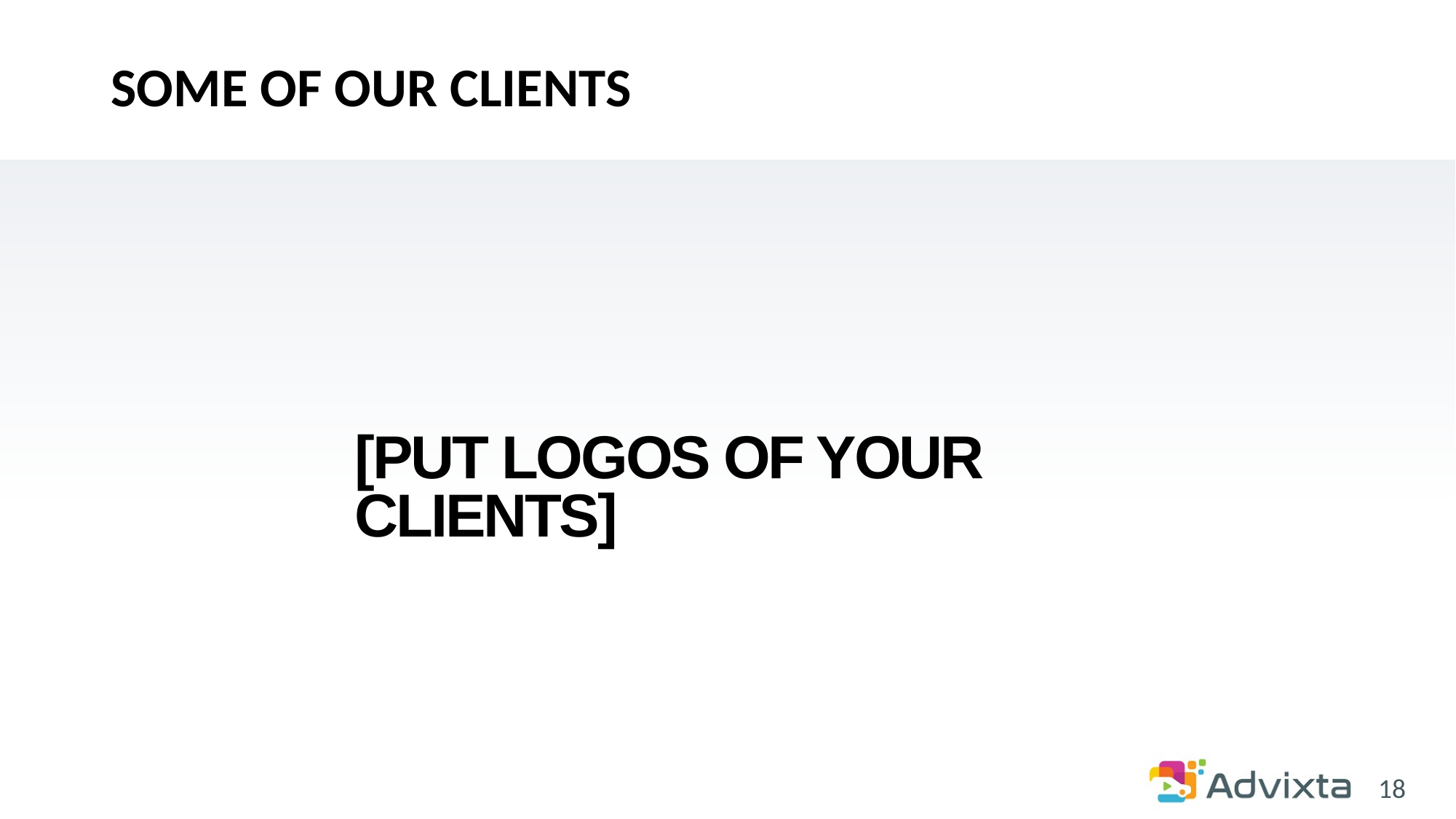

# SOME OF OUR CLIENTS
[PUT LOGOS OF YOUR CLIENTS]
18